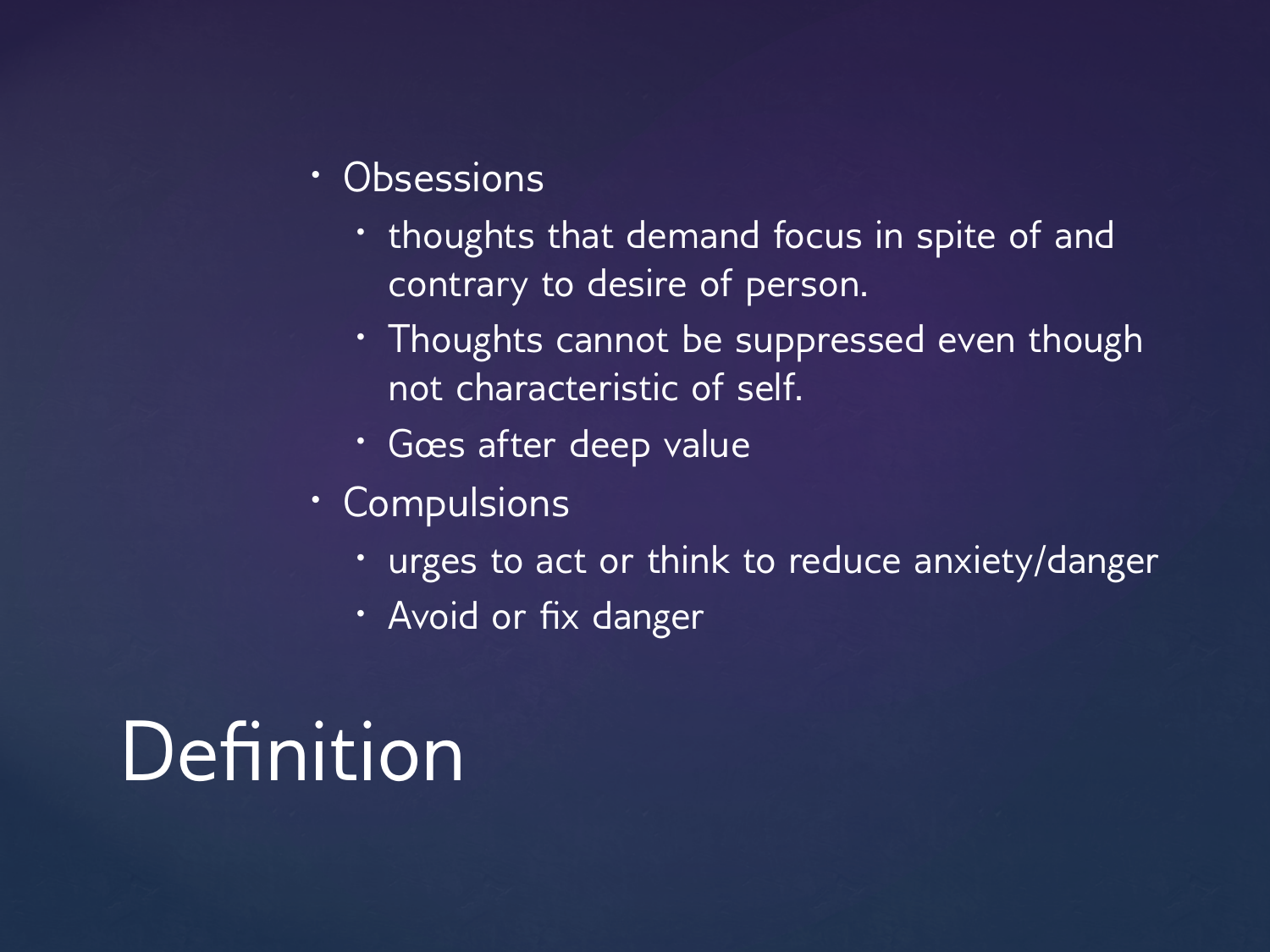

Obsessions
thoughts that demand focus in spite of and contrary to desire of person.
Thoughts cannot be suppressed even though not characteristic of self.
Goes after deep value
Compulsions
urges to act or think to reduce anxiety/danger
Avoid or fix danger
# Definition